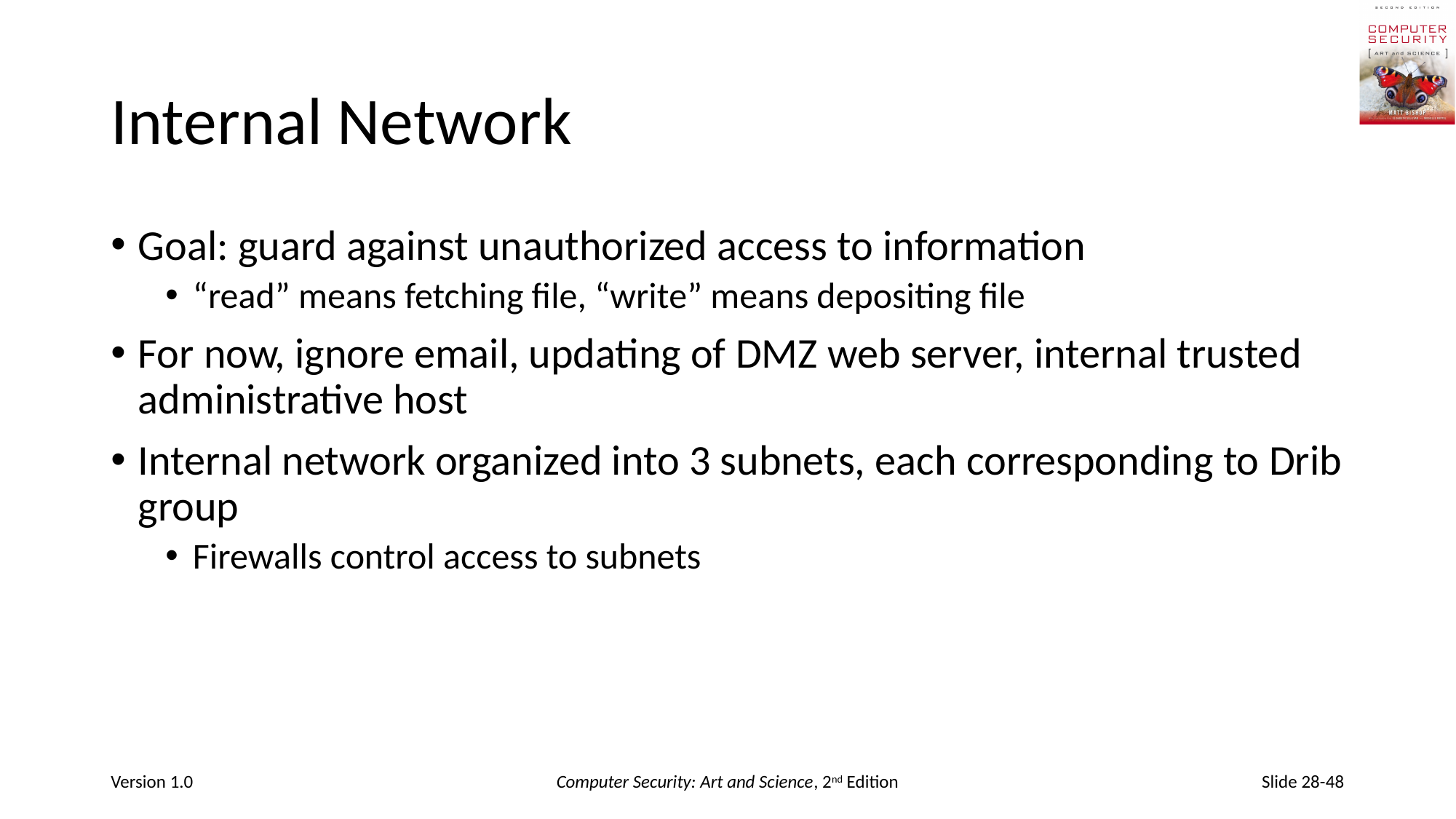

# Internal Network
Goal: guard against unauthorized access to information
“read” means fetching file, “write” means depositing file
For now, ignore email, updating of DMZ web server, internal trusted administrative host
Internal network organized into 3 subnets, each corresponding to Drib group
Firewalls control access to subnets
Version 1.0
Computer Security: Art and Science, 2nd Edition
Slide 28-48